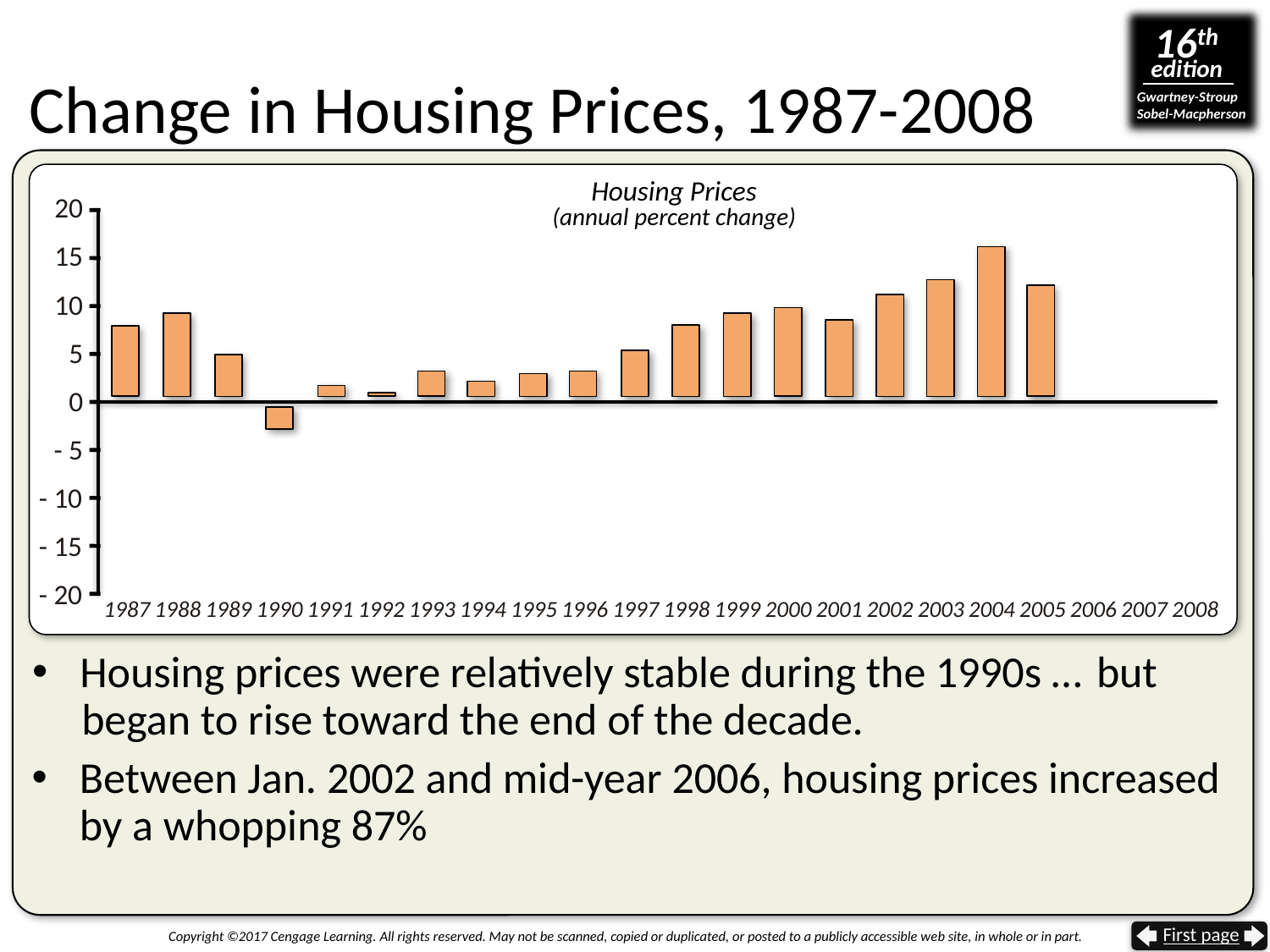

# Change in Housing Prices, 1987-2008

Housing Prices
(annual percent change)
20

15

10

5

0

- 5

- 10

- 15

- 20

1987
1988
1989
1990
1991
1992
1993
1994
1995
1996
1997
1998
1999
2000
2001
2002
2003
2004
2005
2006
2007
2008
Housing prices were relatively stable during the 1990s …
                                                                                                           but
     began to rise toward the end of the decade.
Between Jan. 2002 and mid-year 2006, housing prices increased by a whopping 87%